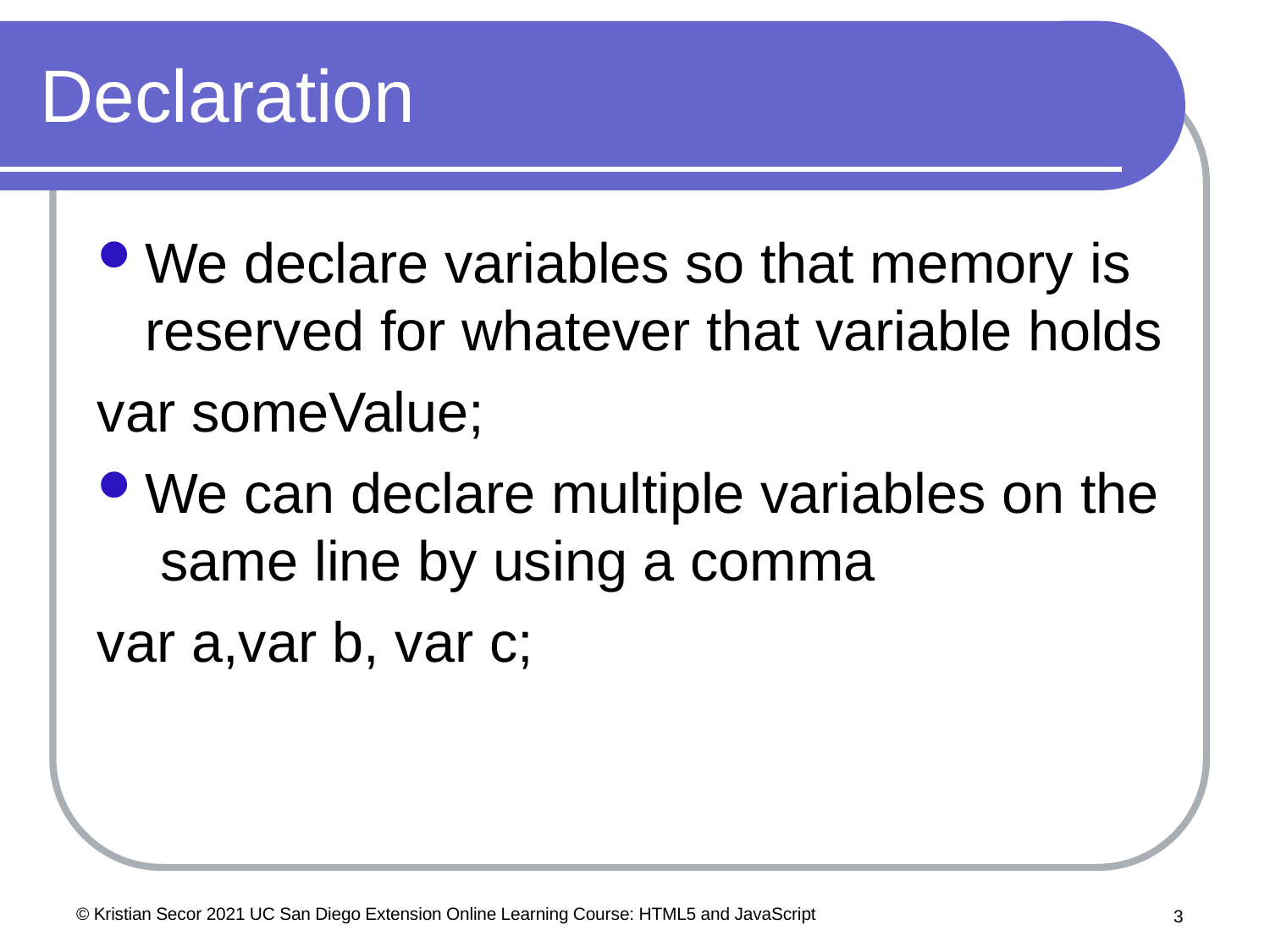

# Declaration
We declare variables so that memory is  reserved for whatever that variable holds
var someValue;
We can declare multiple variables on the  same line by using a comma
var a,var b, var c;
© Kristian Secor 2021 UC San Diego Extension Online Learning Course: HTML5 and JavaScript
3